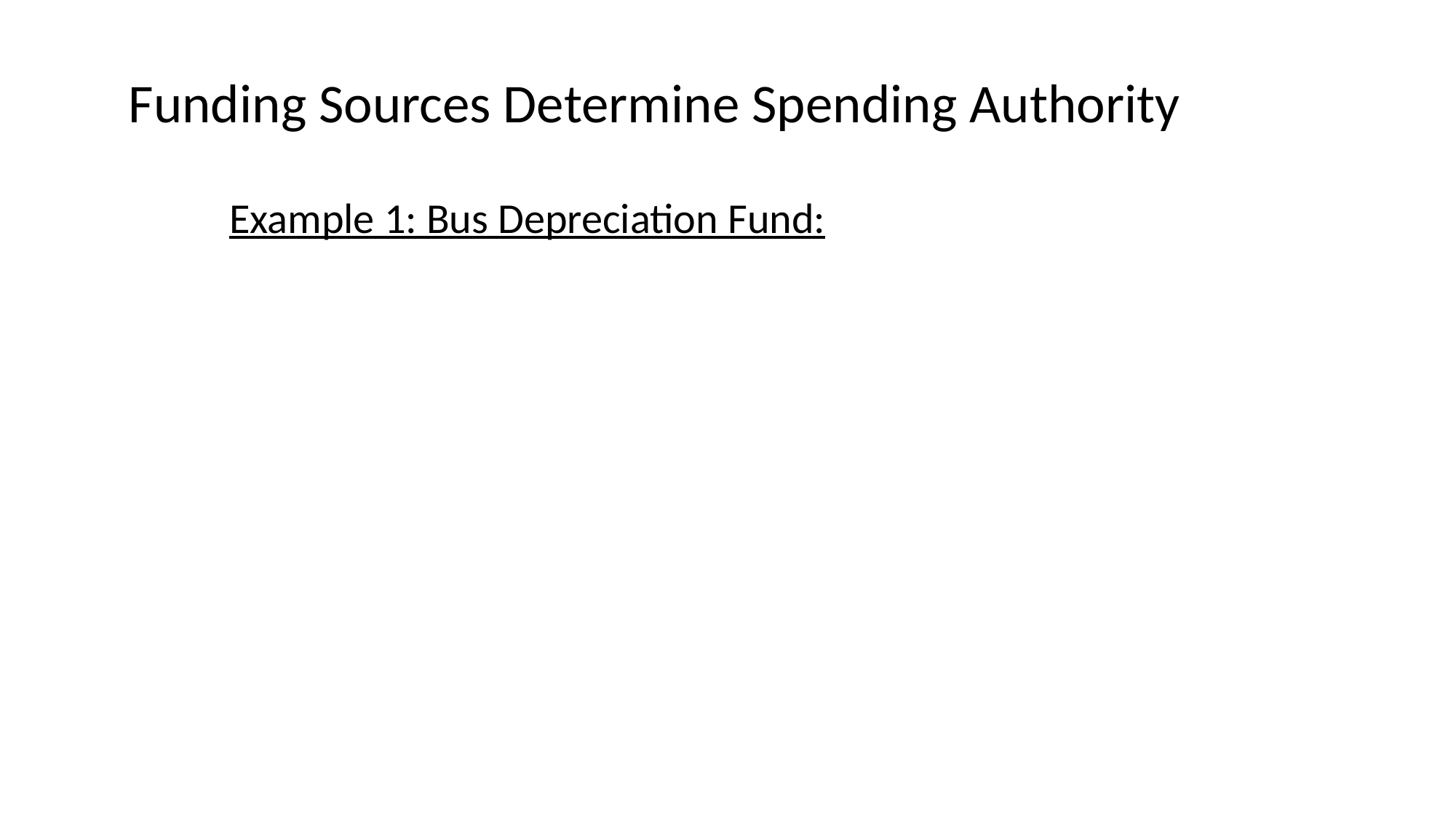

Funding Sources Determine Spending Authority
Example 1: Bus Depreciation Fund:

	$ 125,000	Fund Balance Reappropriated
	$     1,000	Budgeted Interest
	$   74,000	Permissive local levy
	$               	Total adopted budget